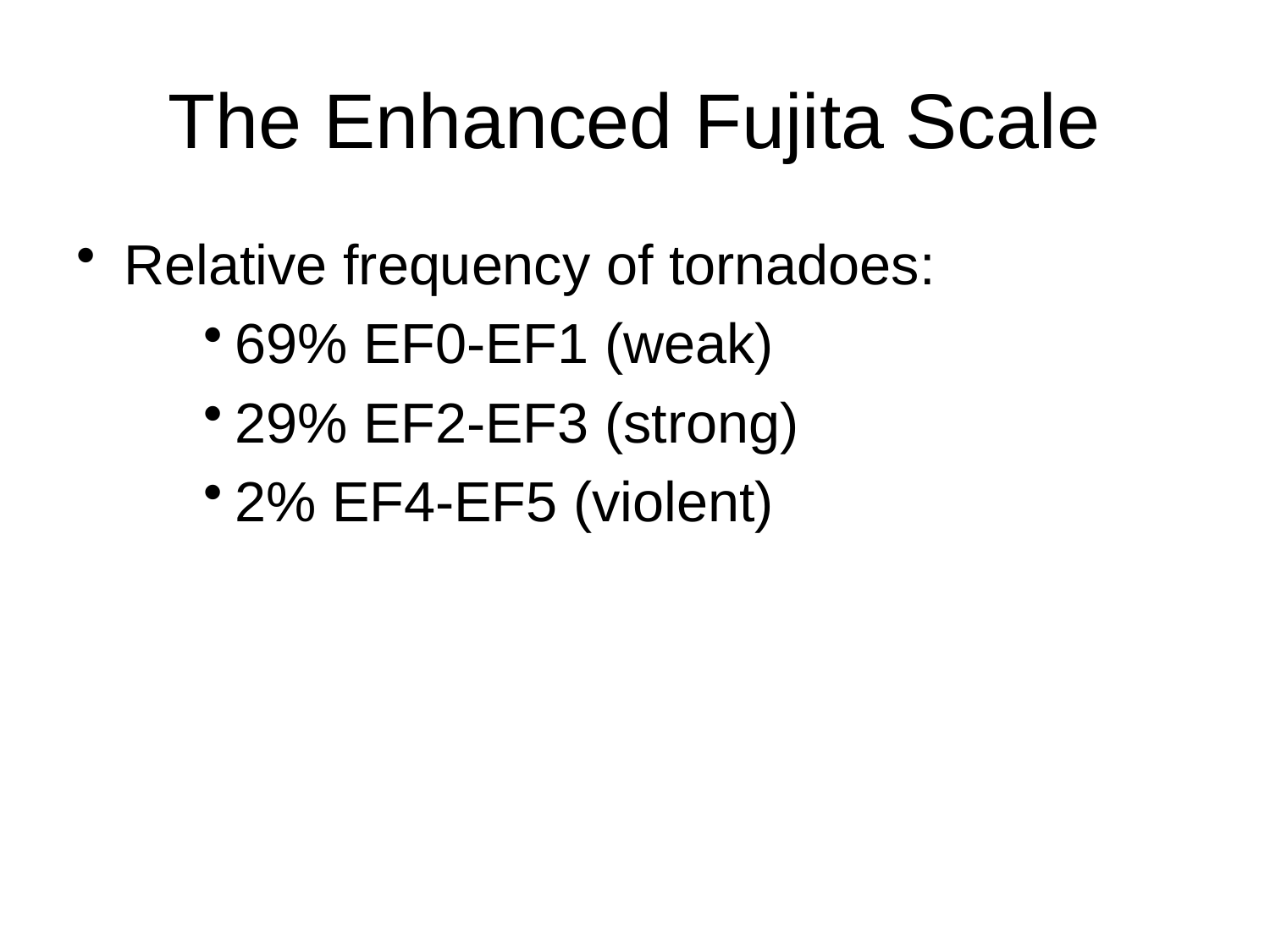

# The Enhanced Fujita Scale
Relative frequency of tornadoes:
69% EF0-EF1 (weak)
29% EF2-EF3 (strong)
2% EF4-EF5 (violent)